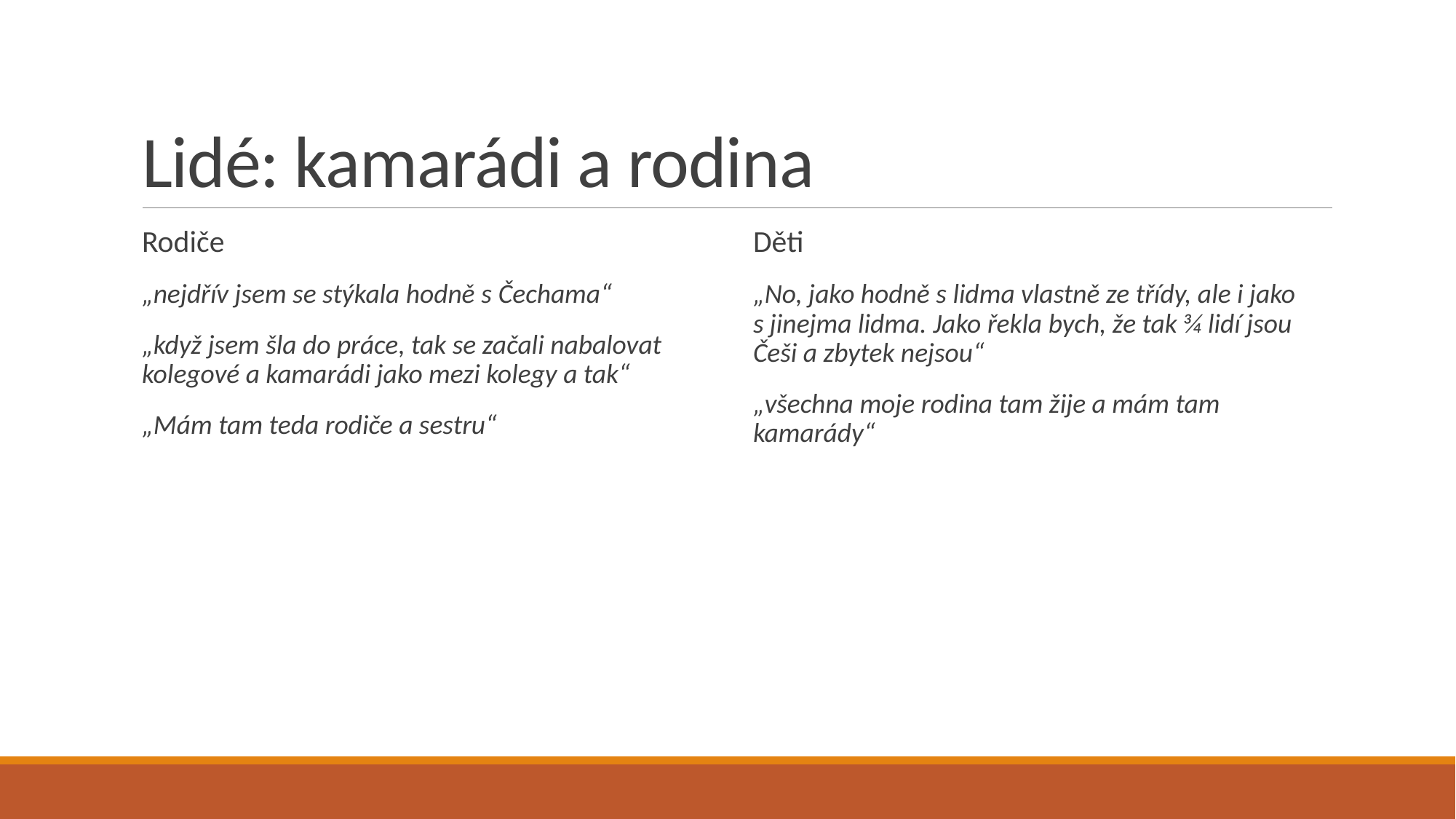

# Lidé: kamarádi a rodina
Rodiče
„nejdřív jsem se stýkala hodně s Čechama“
„když jsem šla do práce, tak se začali nabalovat kolegové a kamarádi jako mezi kolegy a tak“
„Mám tam teda rodiče a sestru“
Děti
„No, jako hodně s lidma vlastně ze třídy, ale i jako s jinejma lidma. Jako řekla bych, že tak ¾ lidí jsou Češi a zbytek nejsou“
„všechna moje rodina tam žije a mám tam kamarády“